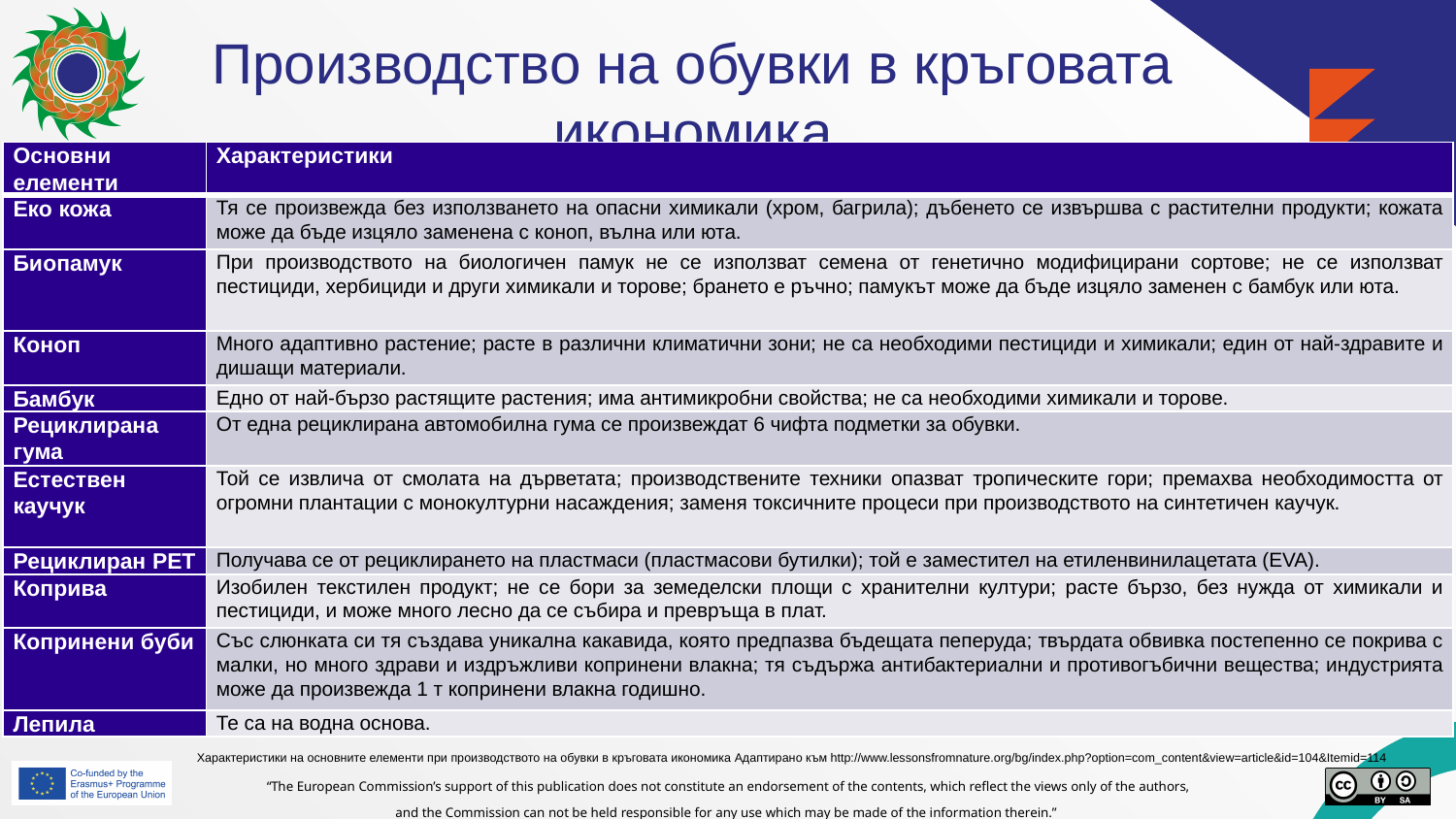

# Производство на обувки в кръговата икономика пример
| Основни елементи | Характеристики |
| --- | --- |
| Еко кожа | Тя се произвежда без използването на опасни химикали (хром, багрила); дъбенето се извършва с растителни продукти; кожата може да бъде изцяло заменена с коноп, вълна или юта. |
| Биопамук | При производството на биологичен памук не се използват семена от генетично модифицирани сортове; не се използват пестициди, хербициди и други химикали и торове; брането е ръчно; памукът може да бъде изцяло заменен с бамбук или юта. |
| Коноп | Много адаптивно растение; расте в различни климатични зони; не са необходими пестициди и химикали; един от най-здравите и дишащи материали. |
| Бамбук | Едно от най-бързо растящите растения; има антимикробни свойства; не са необходими химикали и торове. |
| Рециклирана гума | От една рециклирана автомобилна гума се произвеждат 6 чифта подметки за обувки. |
| Естествен каучук | Той се извлича от смолата на дърветата; производствените техники опазват тропическите гори; премахва необходимостта от огромни плантации с монокултурни насаждения; заменя токсичните процеси при производството на синтетичен каучук. |
| Рециклиран PET | Получава се от рециклирането на пластмаси (пластмасови бутилки); той е заместител на етиленвинилацетата (EVA). |
| Коприва | Изобилен текстилен продукт; не се бори за земеделски площи с хранителни култури; расте бързо, без нужда от химикали и пестициди, и може много лесно да се събира и превръща в плат. |
| Копринени буби | Със слюнката си тя създава уникална какавида, която предпазва бъдещата пеперуда; твърдата обвивка постепенно се покрива с малки, но много здрави и издръжливи копринени влакна; тя съдържа антибактериални и противогъбични вещества; индустрията може да произвежда 1 т копринени влакна годишно. |
| Лепила | Те са на водна основа. |
Характеристики на основните елементи при производството на обувки в кръговата икономика Адаптирано към http://www.lessonsfromnature.org/bg/index.php?option=com_content&view=article&id=104&Itemid=114